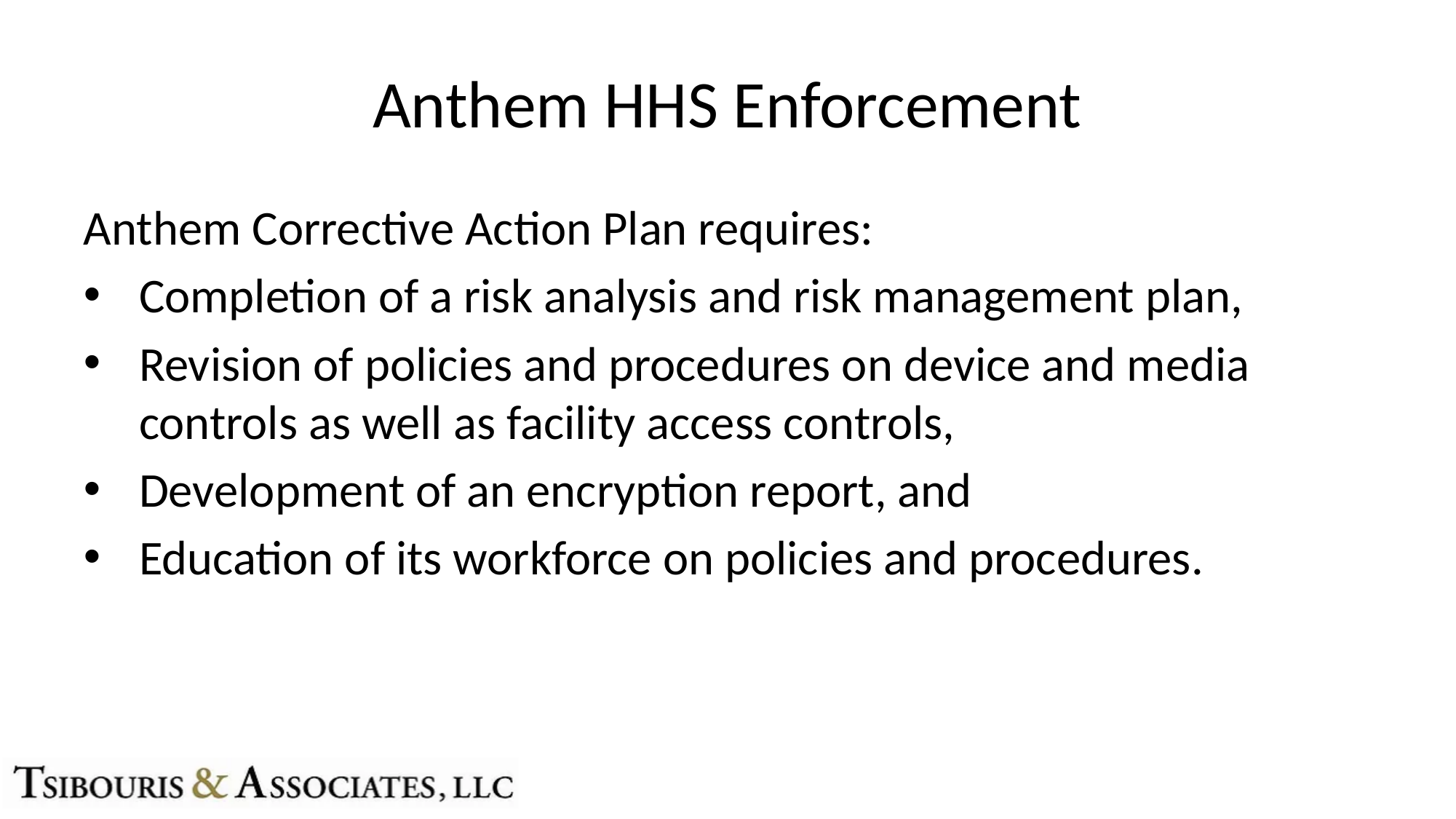

# Anthem HHS Enforcement
Anthem Corrective Action Plan requires:
Completion of a risk analysis and risk management plan,
Revision of policies and procedures on device and media controls as well as facility access controls,
Development of an encryption report, and
Education of its workforce on policies and procedures.